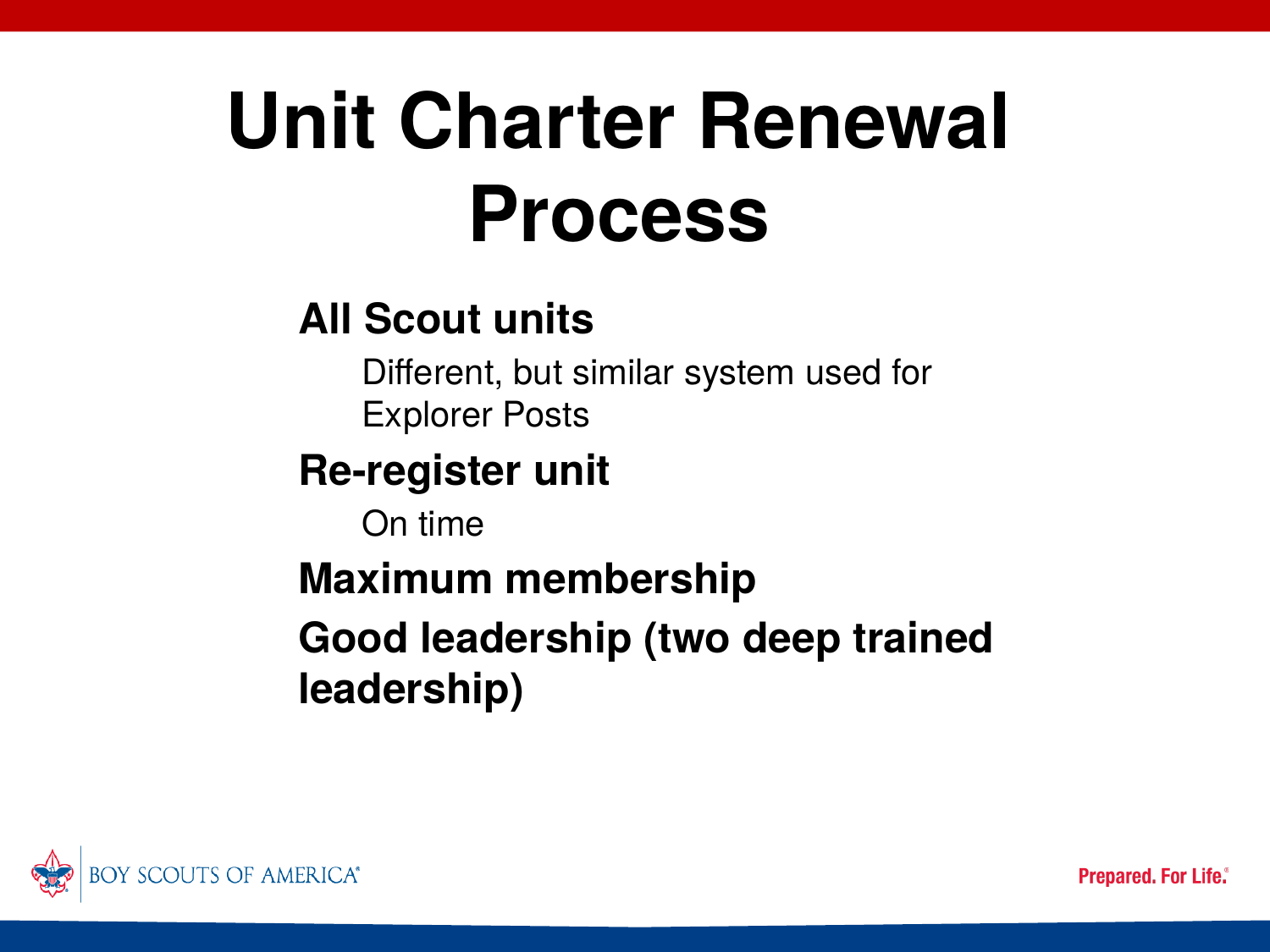

Unit Charter Renewal Process
All Scout units
Different, but similar system used for Explorer Posts
Re-register unit
On time
Maximum membership
Good leadership (two deep trained leadership)